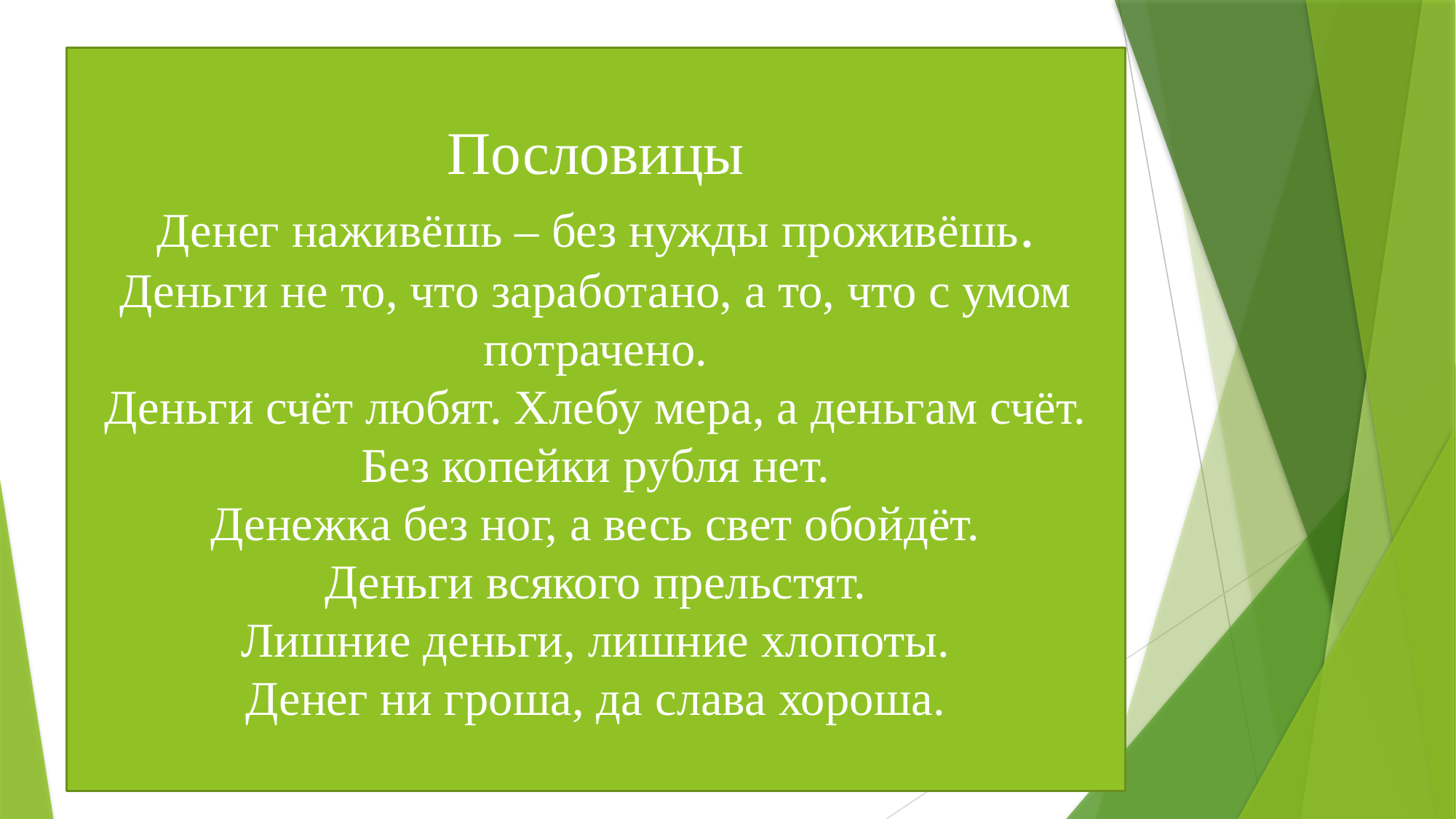

Пословицы
Денег наживёшь – без нужды проживёшь.
Деньги не то, что заработано, а то, что с умом потрачено.
Деньги счёт любят. Хлебу мера, а деньгам счёт.
Без копейки рубля нет.
Денежка без ног, а весь свет обойдёт.
Деньги всякого прельстят.
Лишние деньги, лишние хлопоты.
Денег ни гроша, да слава хороша.